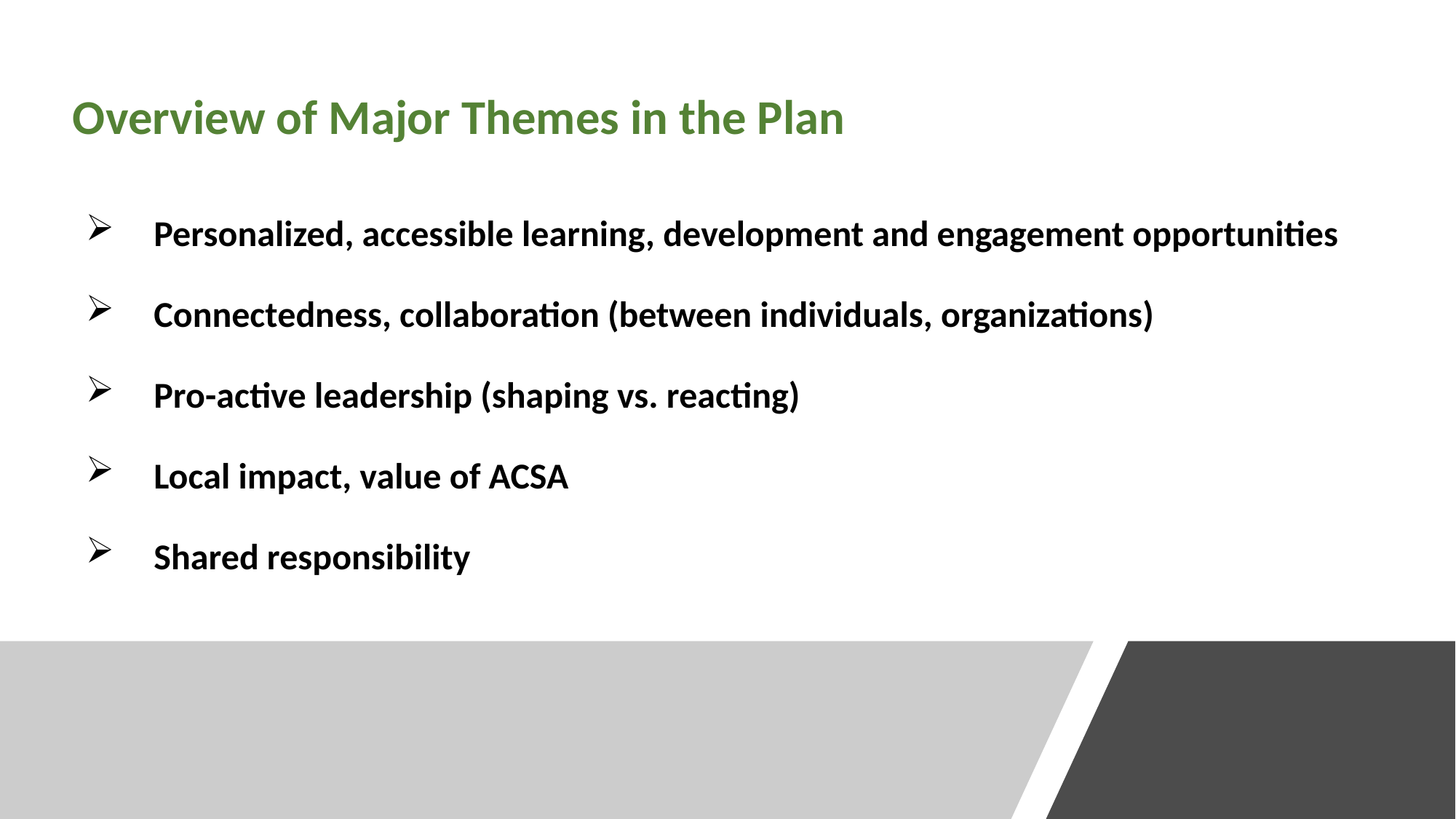

Overview of Major Themes in the Plan
Personalized, accessible learning, development and engagement opportunities
Connectedness, collaboration (between individuals, organizations)
Pro-active leadership (shaping vs. reacting)
Local impact, value of ACSA
Shared responsibility